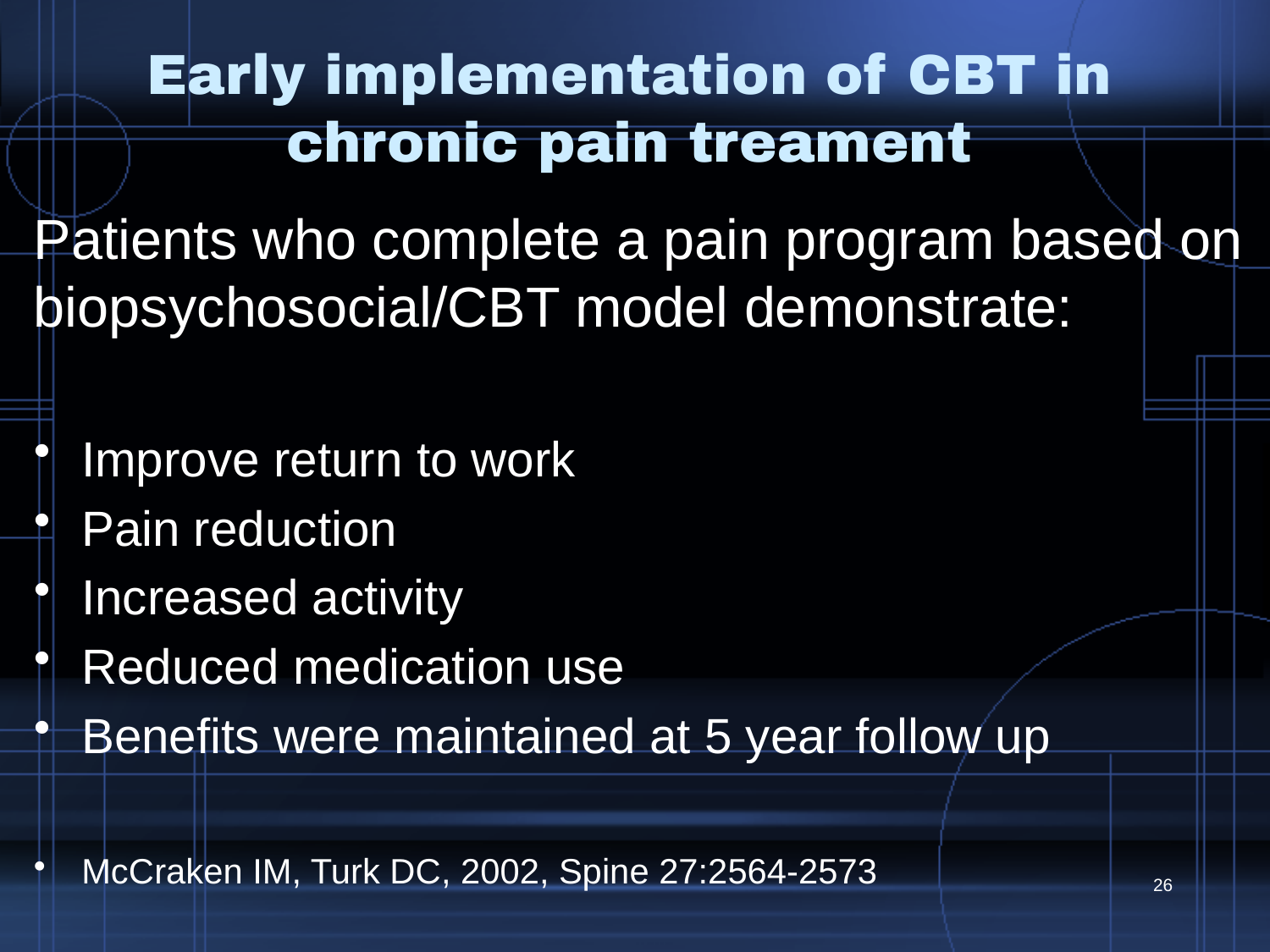

# Early implementation of CBT in chronic pain treament
Patients who complete a pain program based on biopsychosocial/CBT model demonstrate:

Improve return to work
Pain reduction
Increased activity
Reduced medication use
Benefits were maintained at 5 year follow up

McCraken IM, Turk DC, 2002, Spine 27:2564-2573

26